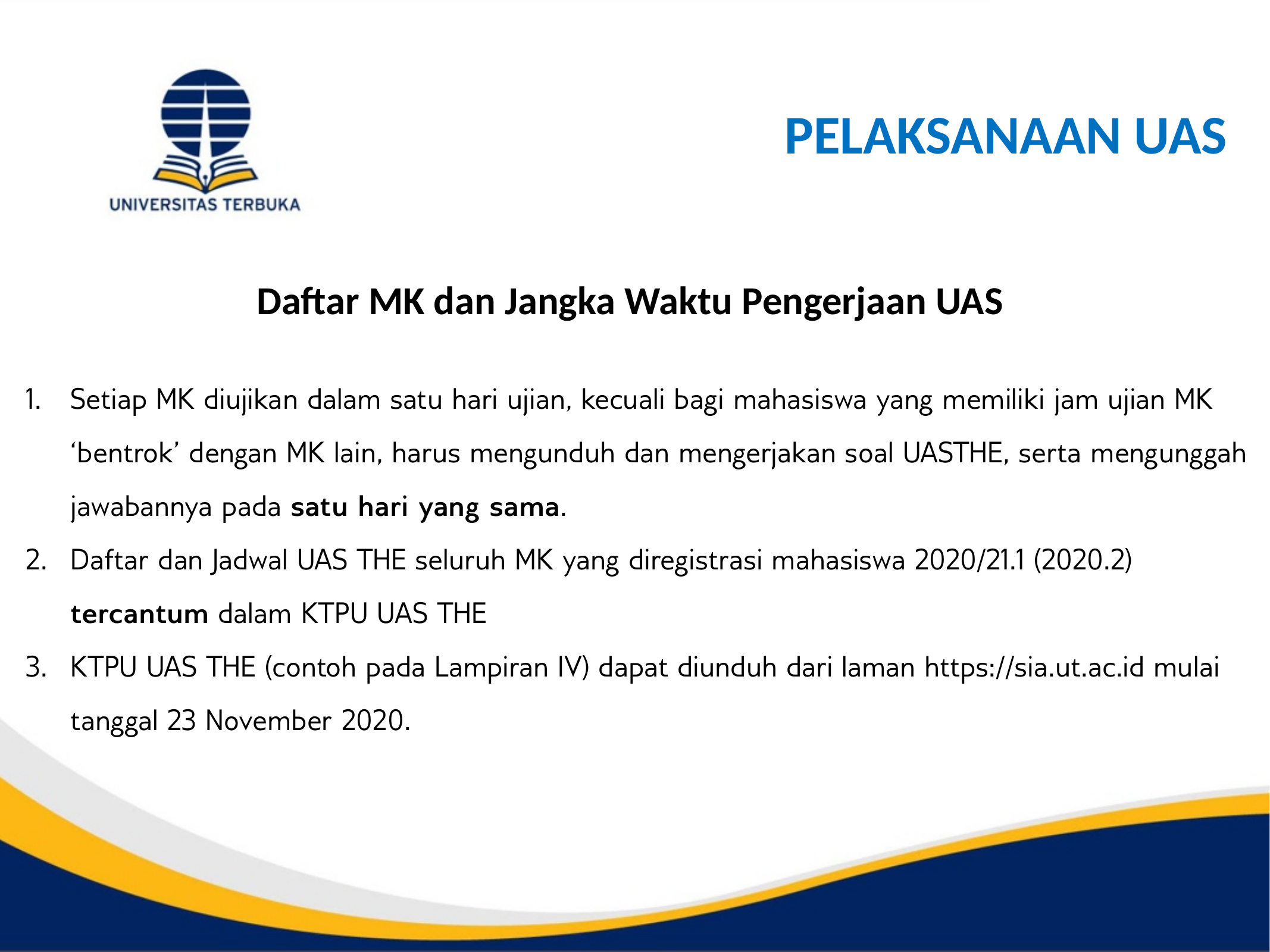

Bentuk dan modus pelaksanaan UAS

# PELAKSANAAN UAS
Daftar MK dan Jangka Waktu Pengerjaan UAS
Setiap MK diujikan dalam satu hari ujian, kecuali bagi mahasiswa yang memiliki jam ujian MK ‘bentrok’ dengan MK lain, harus mengunduh dan mengerjakan soal UASTHE, serta mengunggah jawabannya pada satu hari yang sama.
Daftar dan Jadwal UAS THE seluruh MK yang diregistrasi mahasiswa 2020/21.1 (2020.2) tercantum dalam KTPU UAS THE
KTPU UAS THE (contoh pada Lampiran IV) dapat diunduh dari laman https://sia.ut.ac.id mulai tanggal 23 November 2020.